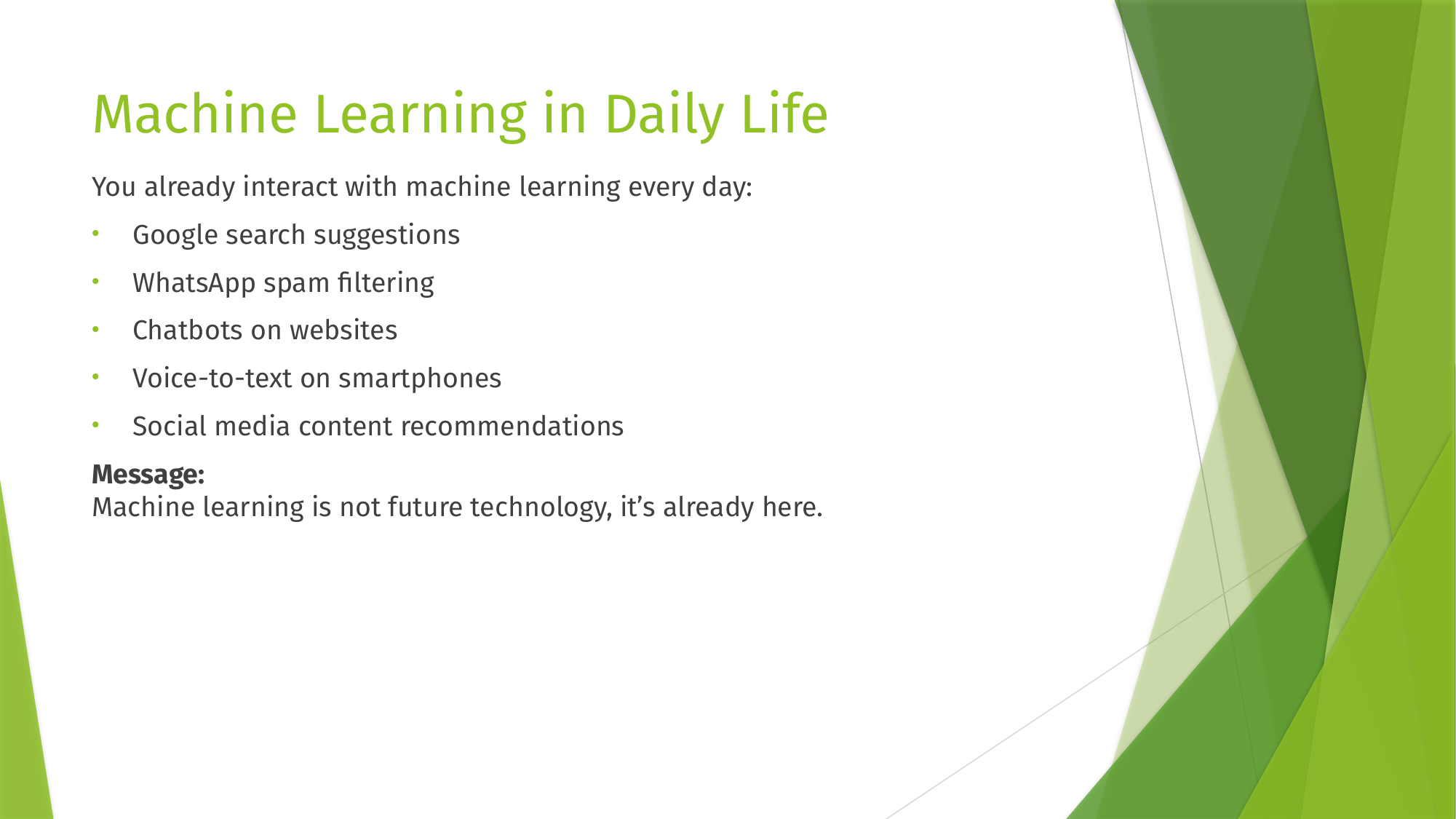

# Machine Learning in Daily Life
You already interact with machine learning every day:
Google search suggestions
WhatsApp spam filtering
Chatbots on websites
Voice-to-text on smartphones
Social media content recommendations
Message:
Machine learning is not future technology, it’s already here.